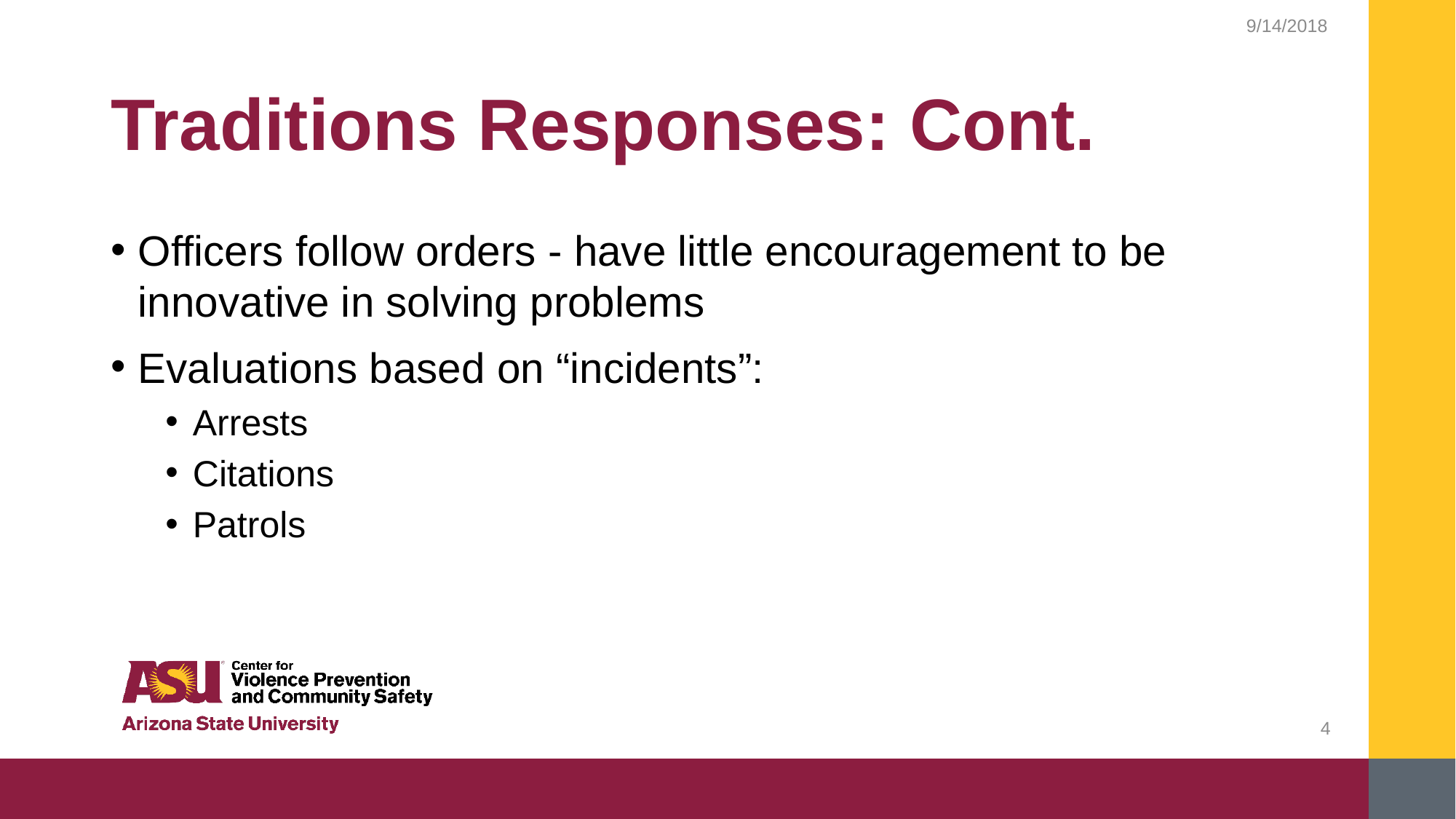

9/14/2018
# Traditions Responses: Cont.
Officers follow orders - have little encouragement to be innovative in solving problems
Evaluations based on “incidents”:
Arrests
Citations
Patrols

4